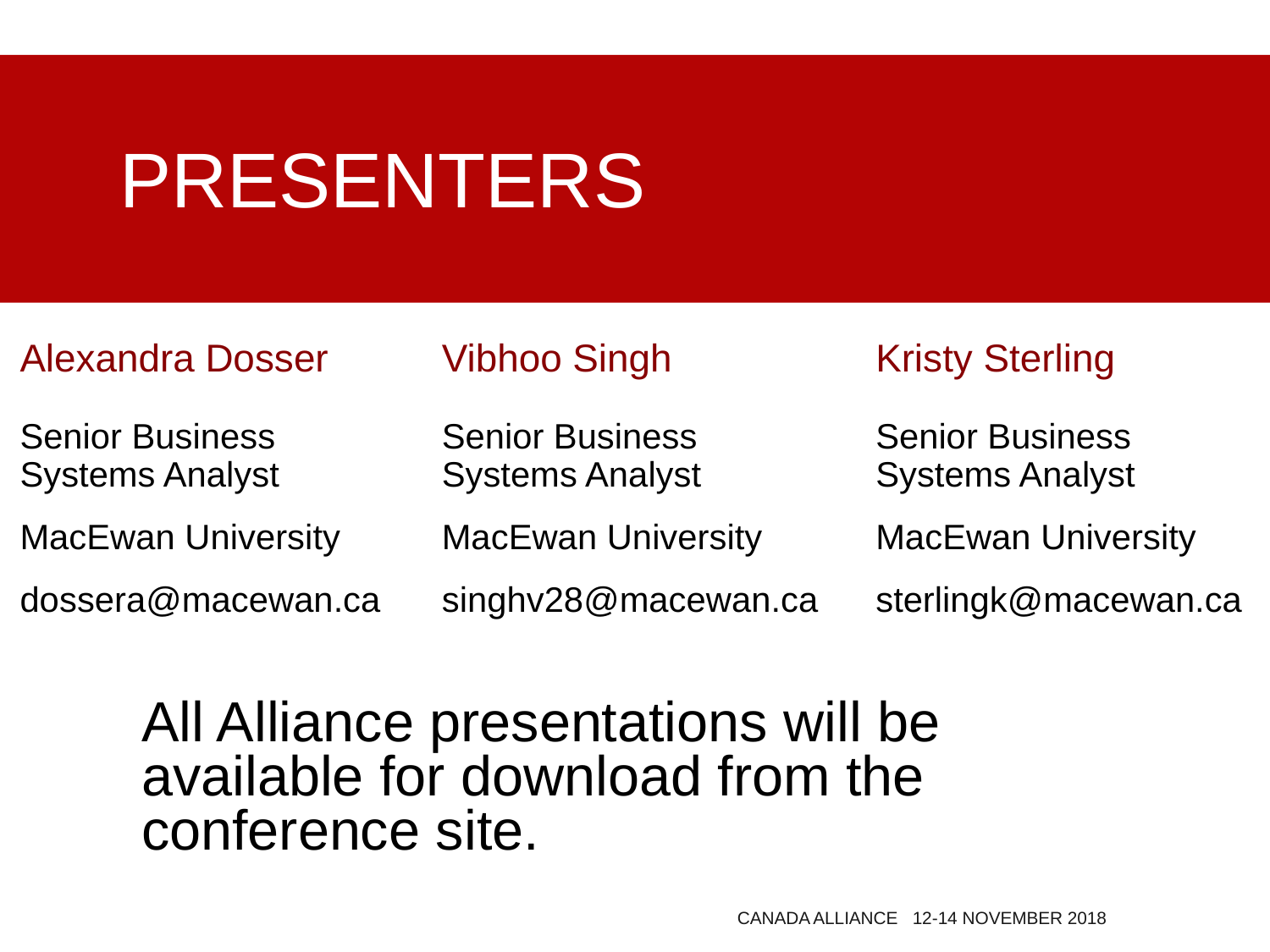

# PRESENTERS
Alexandra Dosser
Vibhoo Singh
Kristy Sterling
Senior Business
Systems Analyst
MacEwan University
sterlingk@macewan.ca

Senior Business Systems Analyst
MacEwan University
dossera@macewan.ca
Senior Business
Systems Analyst
MacEwan University
singhv28@macewan.ca

All Alliance presentations will be available for download from the conference site.
CANADA ALLIANCE   12-14 NOVEMBER 2018